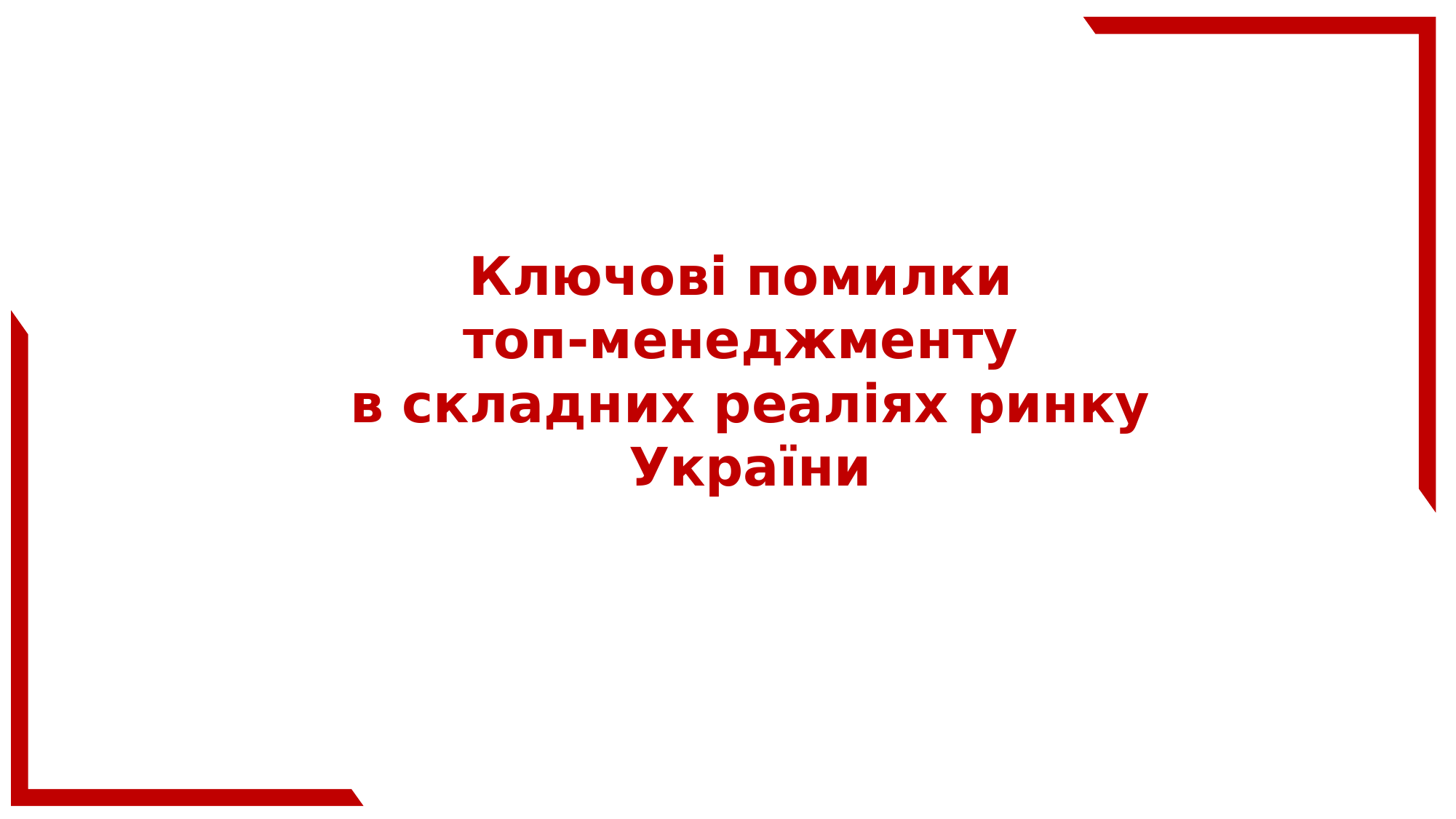

Ключові помилки
топ-менеджменту
в складних реаліях ринку України